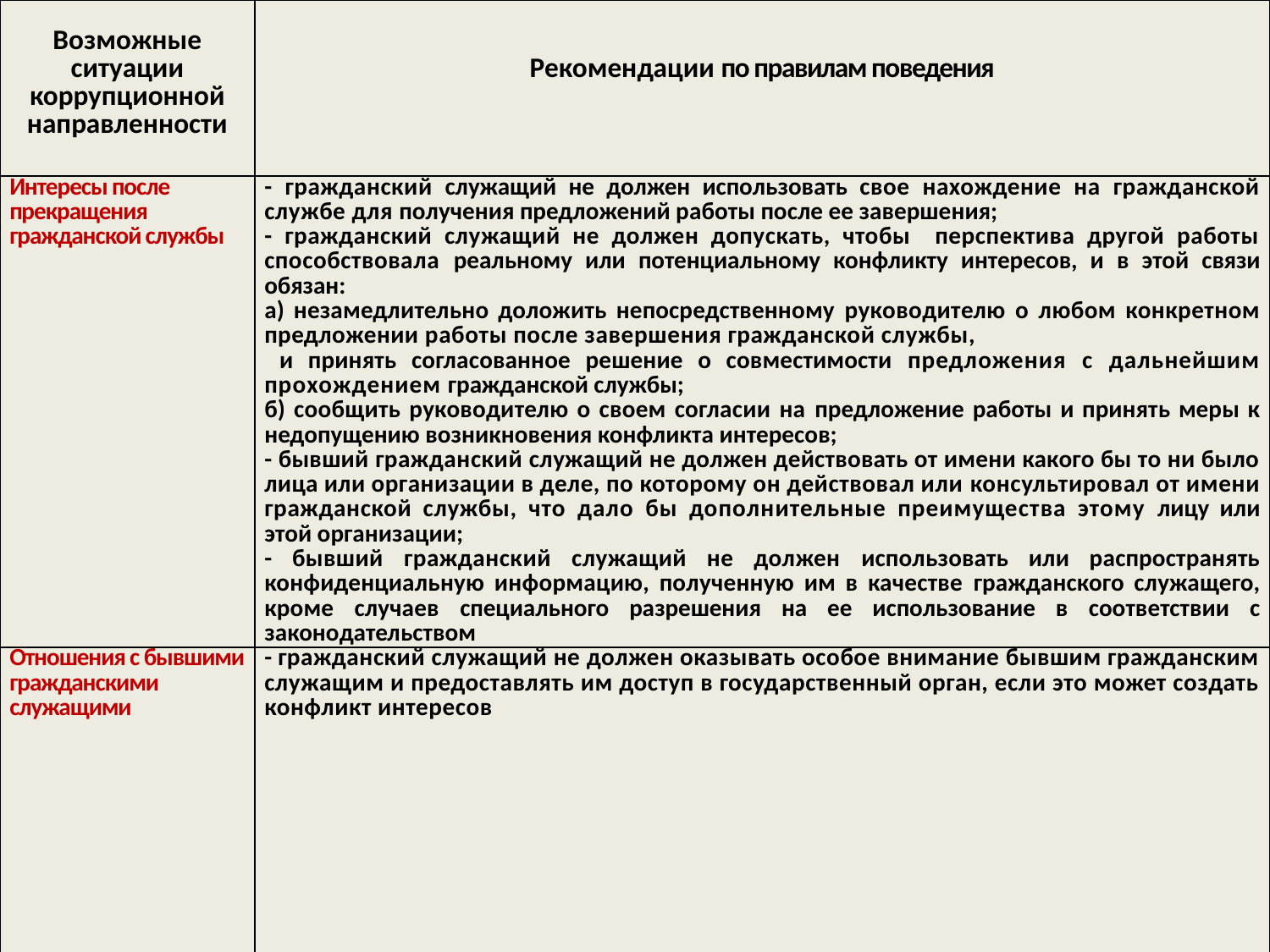

| Возможные ситуации коррупционной направленности | Рекомендации по правилам поведения |
| --- | --- |
| Интересы после прекращения гражданской службы | - гражданский служащий не должен использовать свое нахождение на гражданской службе для получения предложений работы после ее завершения; - гражданский служащий не должен допускать, чтобы перспектива другой работы способствовала реальному или потенциальному конфликту интересов, и в этой связи обязан: а) незамедлительно доложить непосредственному руководителю о любом конкретном предложении работы после завершения гражданской службы, и принять согласованное решение о совместимости предложения с дальнейшим прохождением гражданской службы; б) сообщить руководителю о своем согласии на предложение работы и принять меры к недопущению возникновения конфликта интересов; - бывший гражданский служащий не должен действовать от имени какого бы то ни было лица или организации в деле, по которому он действовал или консультировал от имени гражданской службы, что дало бы дополнительные преимущества этому лицу или этой организации; - бывший гражданский служащий не должен использовать или распространять конфиденциальную информацию, полученную им в качестве гражданского служащего, кроме случаев специального разрешения на ее использование в соответствии с законодательством |
| Отношения с бывшими гражданскими служащими | - гражданский служащий не должен оказывать особое внимание бывшим гражданским служащим и предоставлять им доступ в государственный орган, если это может создать конфликт интересов |